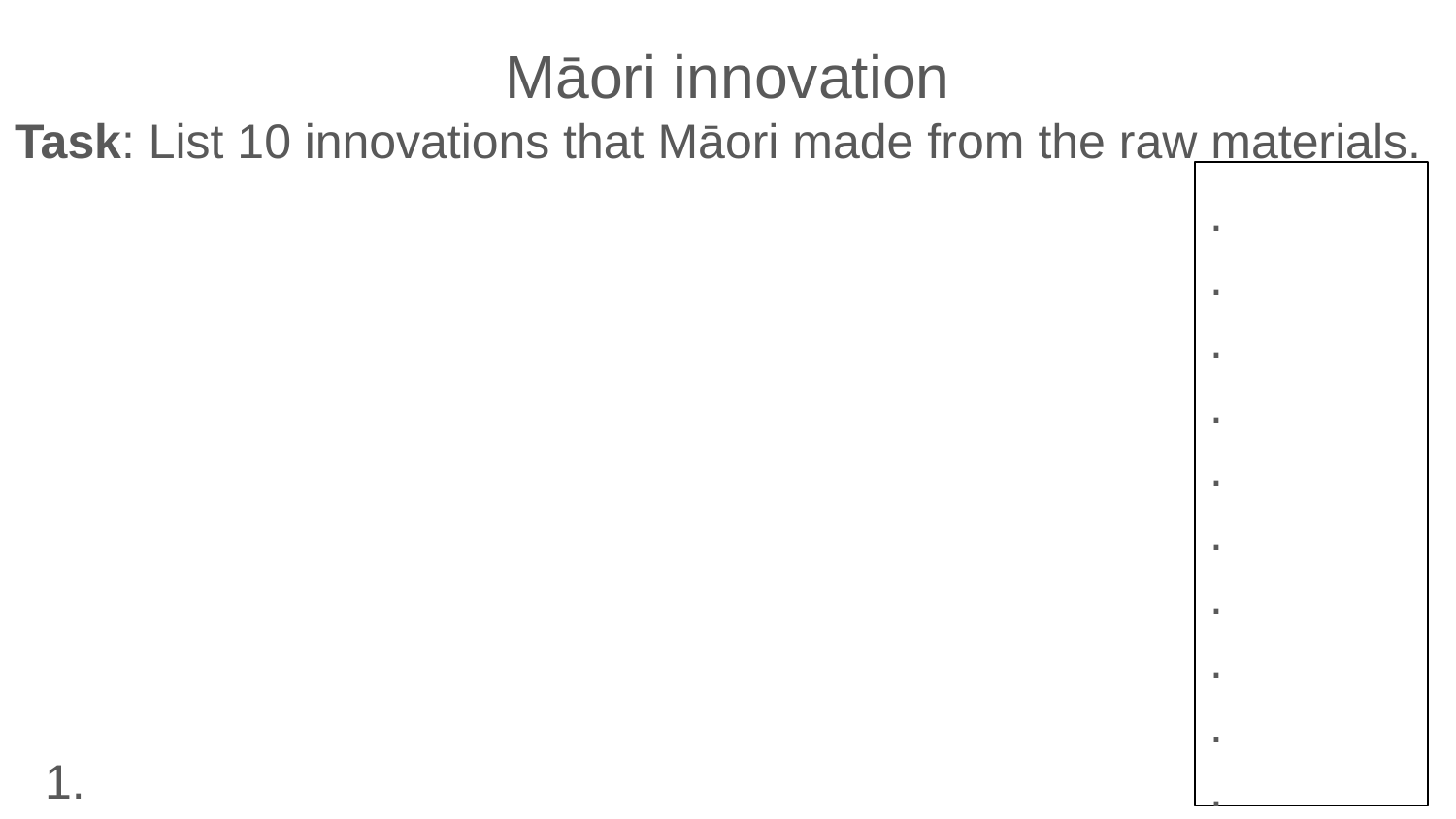

Māori innovation
Task: List 10 innovations that Māori made from the raw materials.

.
.
.
.
.
.
.
.
.
.